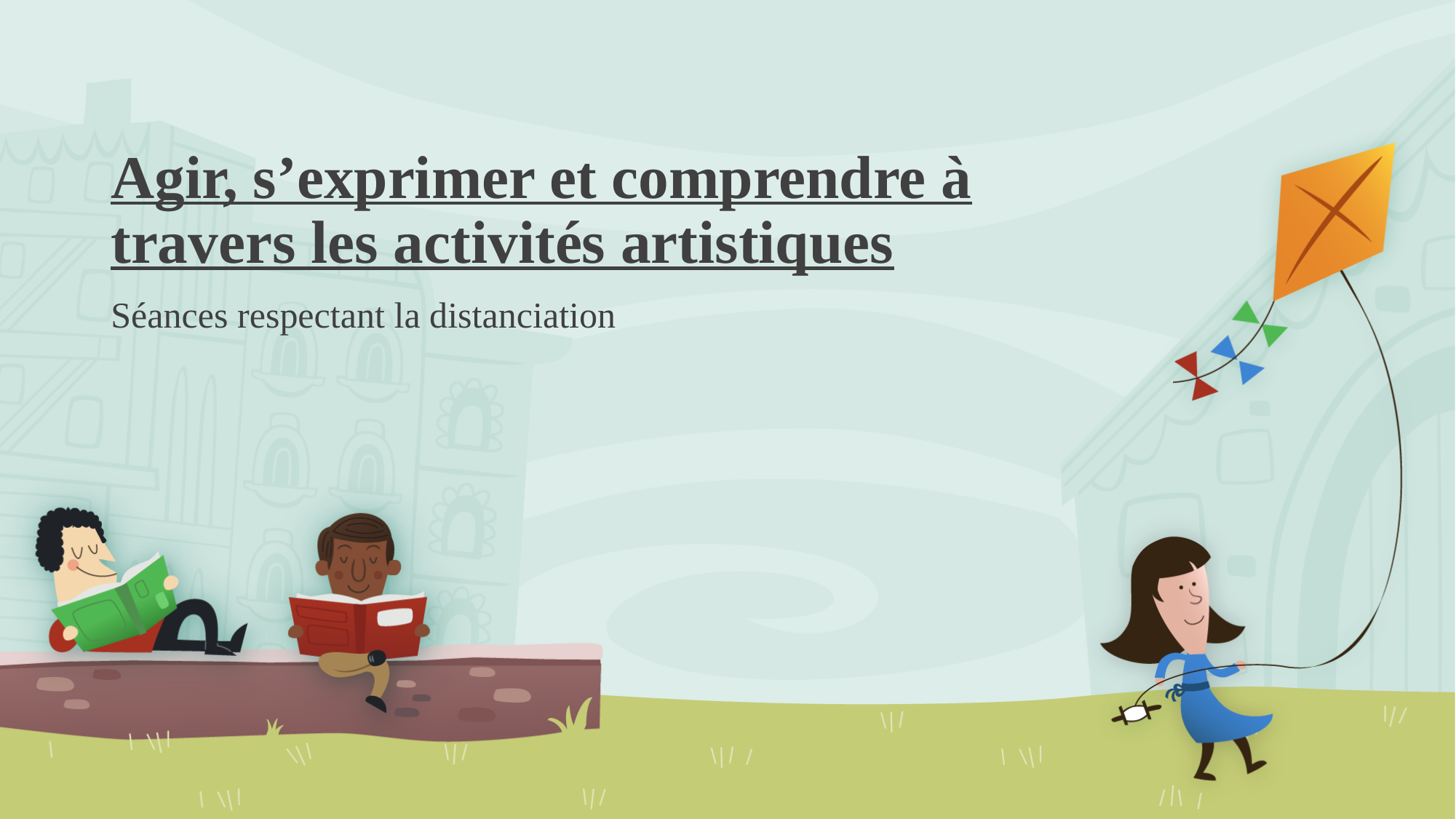

# Agir, s’exprimer et comprendre à travers les activités artistiques
Séances respectant la distanciation